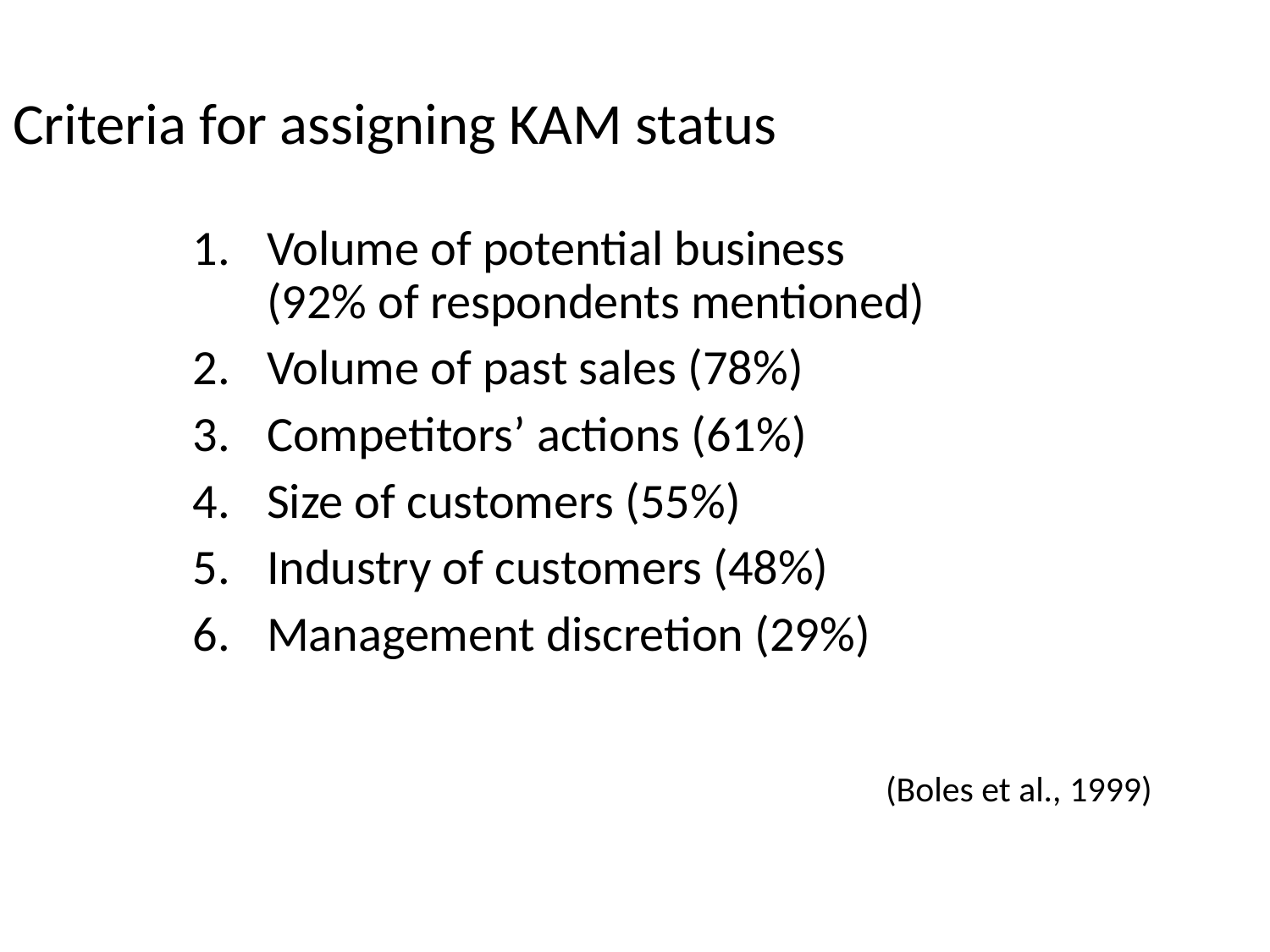

Criteria for assigning KAM status
Volume of potential business
(92% of respondents mentioned)
Volume of past sales (78%)
Competitors’ actions (61%)
Size of customers (55%)
Industry of customers (48%)
Management discretion (29%)

(Boles et al., 1999)